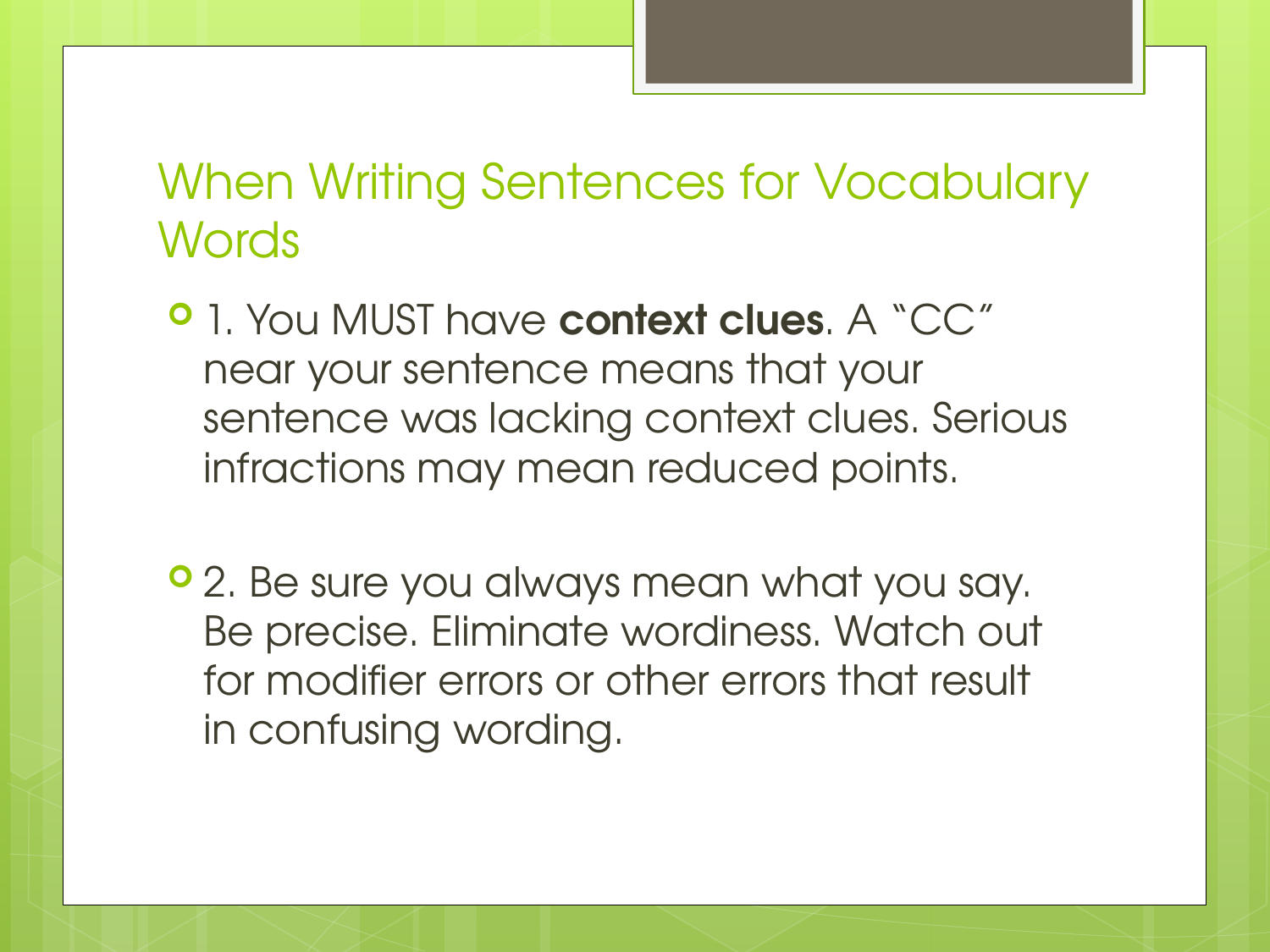

# When Writing Sentences for Vocabulary Words
1. You MUST have context clues. A “CC” near your sentence means that your sentence was lacking context clues. Serious infractions may mean reduced points.

2. Be sure you always mean what you say. Be precise. Eliminate wordiness. Watch out for modifier errors or other errors that result in confusing wording.